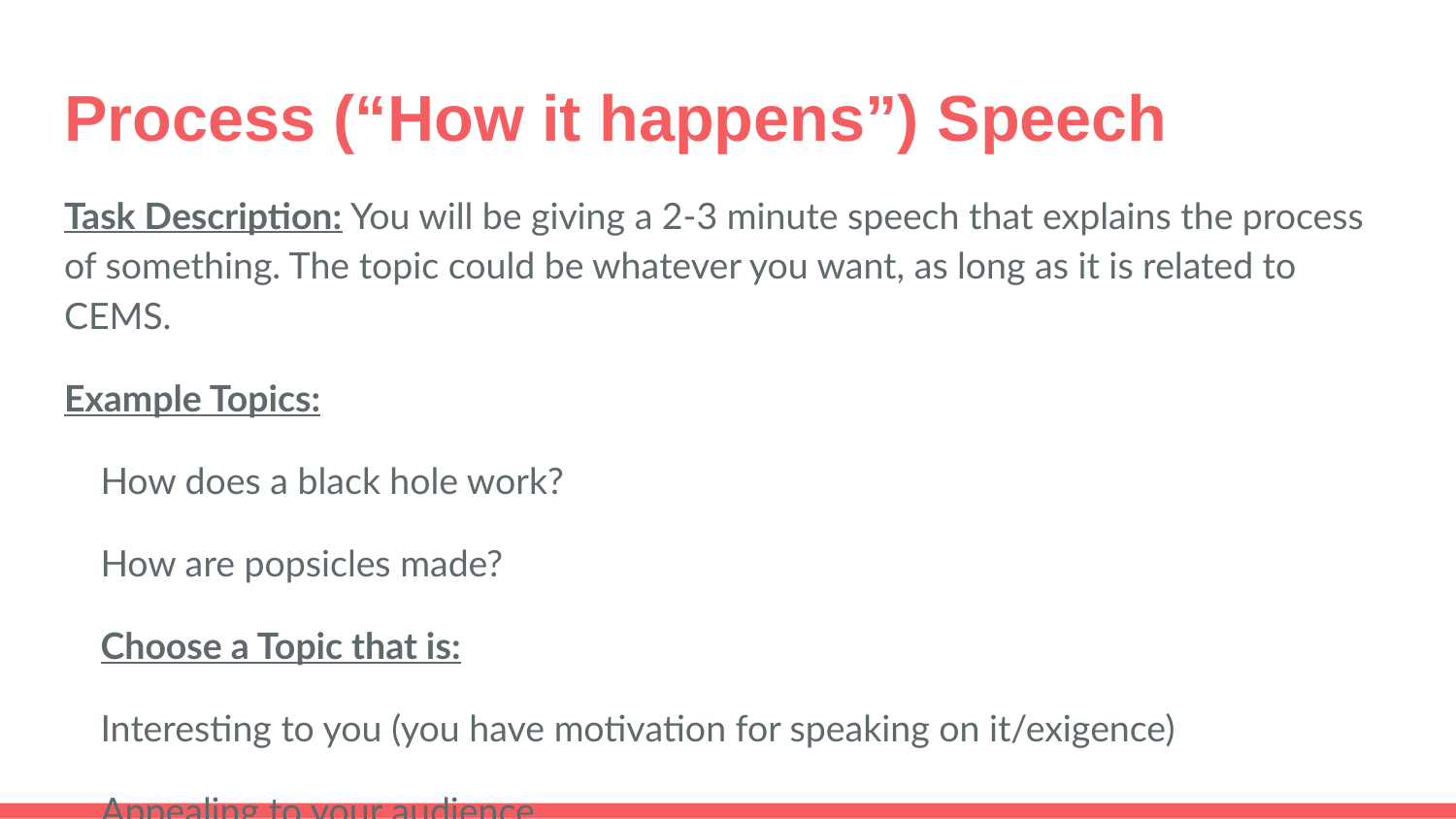

# Process (“How it happens”) Speech
Task Description: You will be giving a 2-3 minute speech that explains the process of something. The topic could be whatever you want, as long as it is related to CEMS.
Example Topics:
How does a black hole work?
How are popsicles made?
Choose a Topic that is:
Interesting to you (you have motivation for speaking on it/exigence)
Appealing to your audience